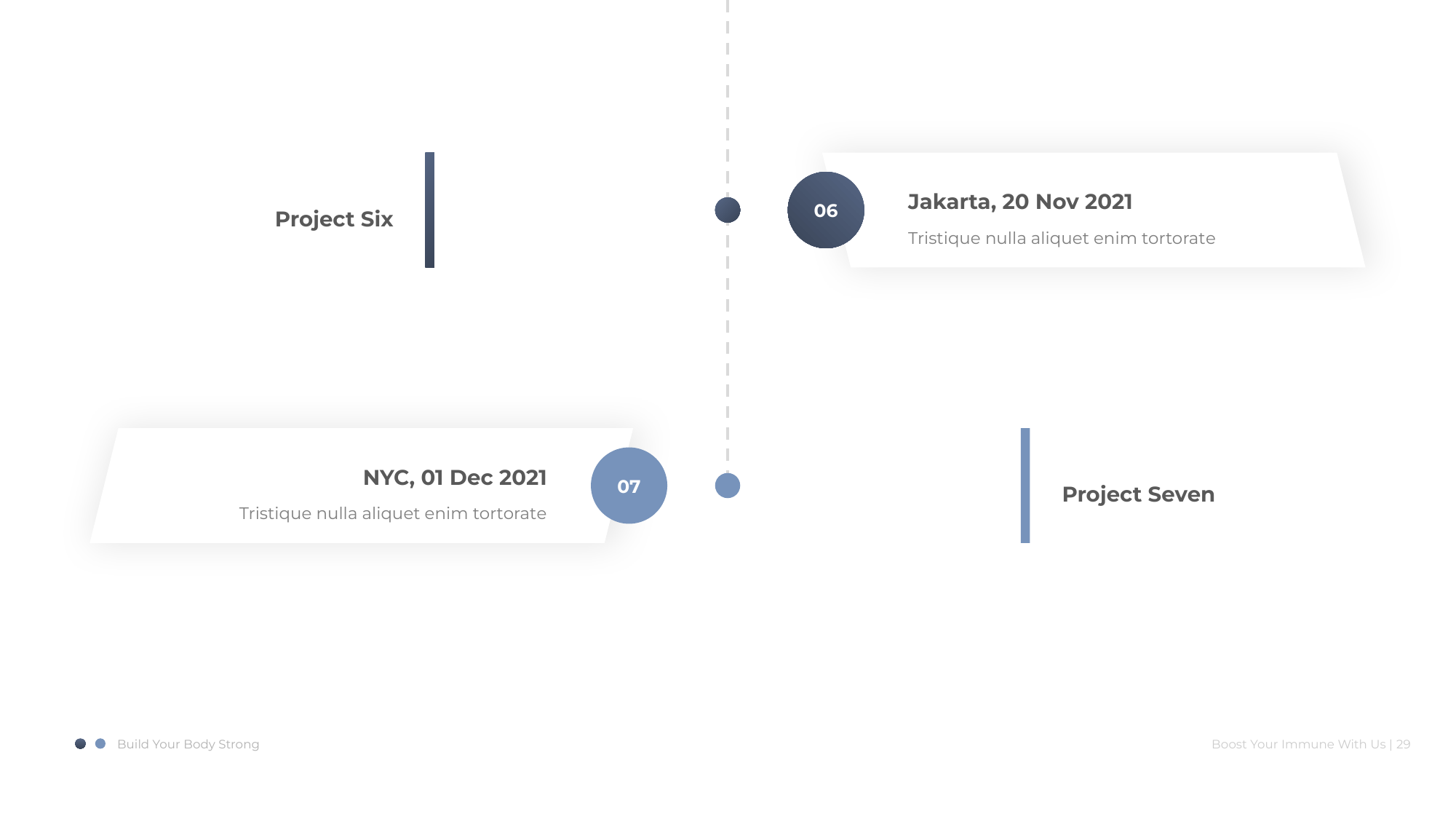

06
Jakarta, 20 Nov 2021
Project Six

Tristique nulla aliquet enim tortorate

07

NYC, 01 Dec 2021
Project Seven

Tristique nulla aliquet enim tortorate
Build Your Body Strong
Boost Your Immune With Us | 29